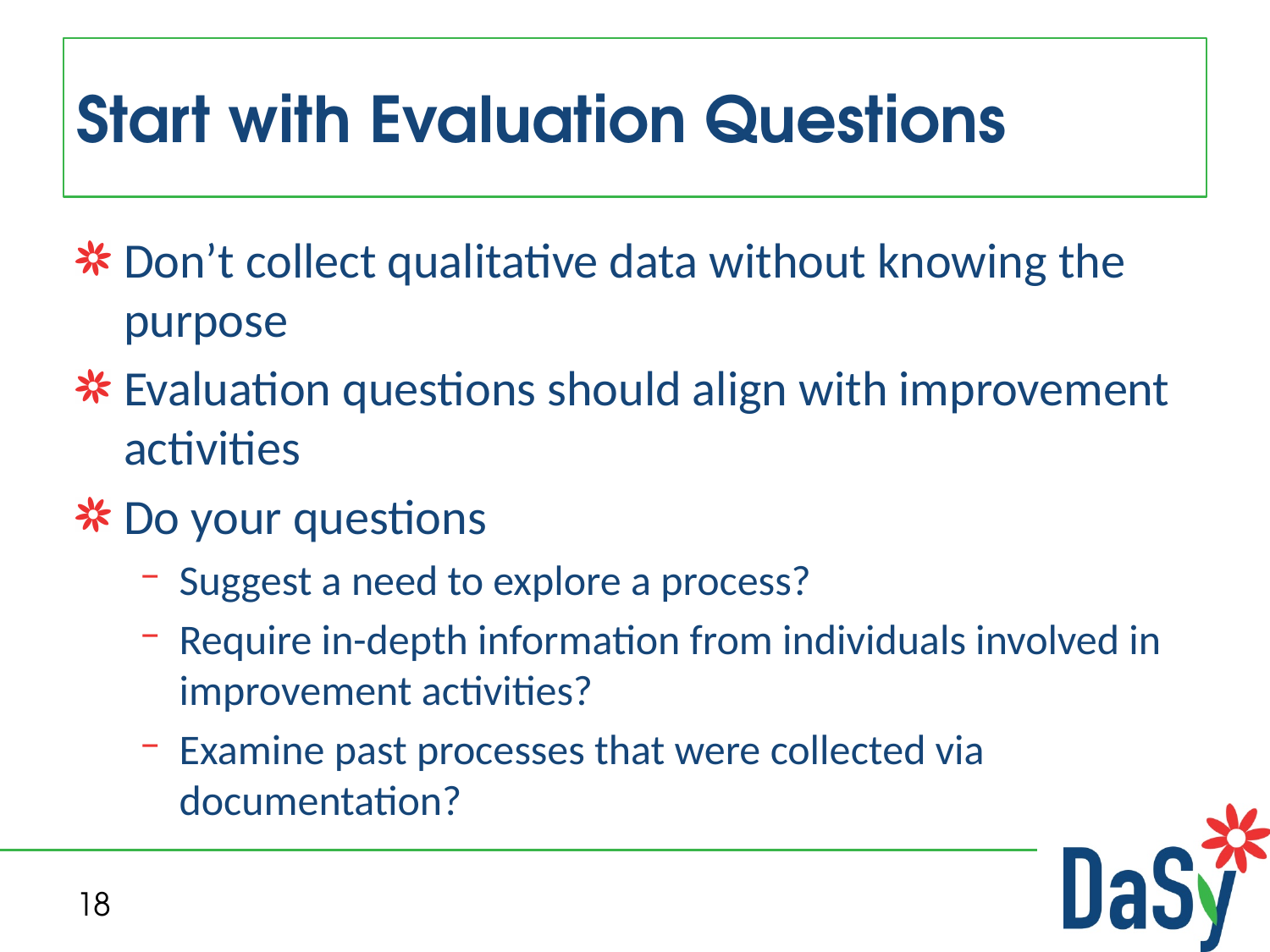

# Start with Evaluation Questions
Don’t collect qualitative data without knowing the purpose
Evaluation questions should align with improvement activities
Do your questions
Suggest a need to explore a process?
Require in-depth information from individuals involved in improvement activities?
Examine past processes that were collected via documentation?
18